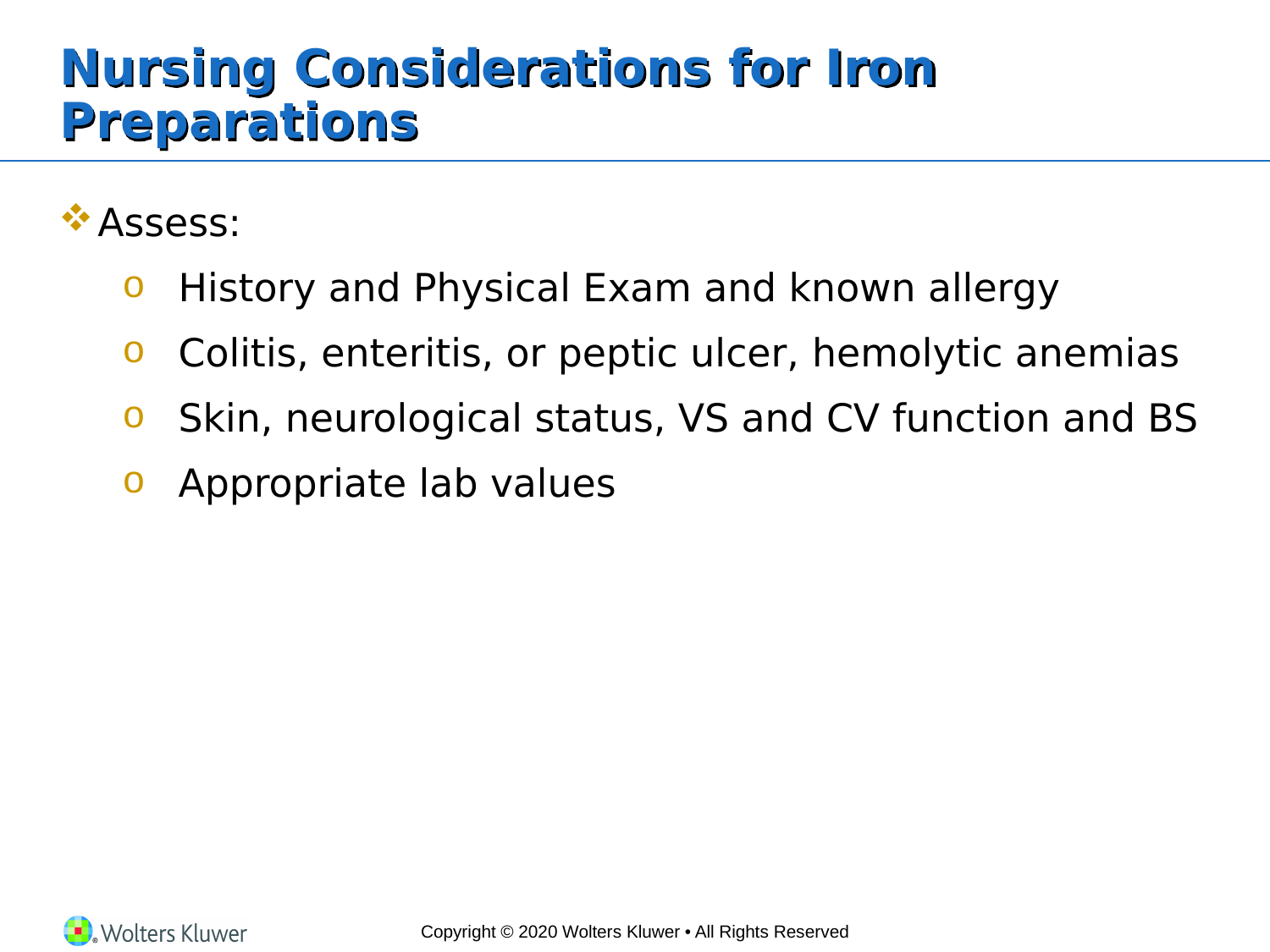

# Nursing Considerations for Iron Preparations
Assess:
History and Physical Exam and known allergy
Colitis, enteritis, or peptic ulcer, hemolytic anemias
Skin, neurological status, VS and CV function and BS
Appropriate lab values